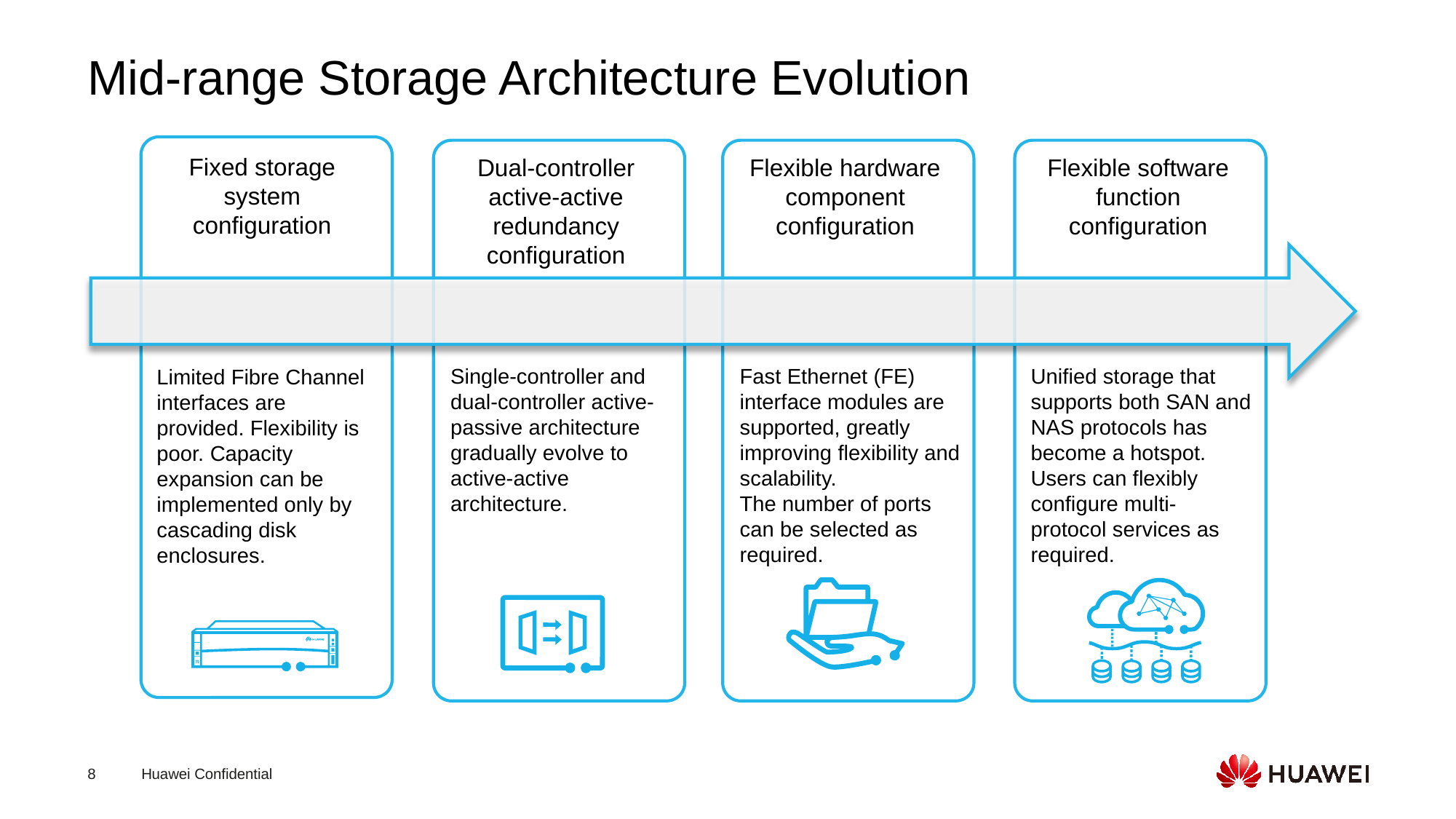

# Mid-range Storage Architecture Evolution

Fixed storage system configuration
Dual-controller active-active redundancy configuration
Flexible hardware component configuration
Flexible software function configuration
Single-controller and dual-controller active-passive architecture gradually evolve to active-active architecture.
Fast Ethernet (FE) interface modules are supported, greatly improving flexibility and scalability.
The number of ports can be selected as required.
Unified storage that supports both SAN and NAS protocols has become a hotspot. Users can flexibly configure multi-protocol services as required.
Limited Fibre Channel interfaces are provided. Flexibility is poor. Capacity expansion can be implemented only by cascading disk enclosures.